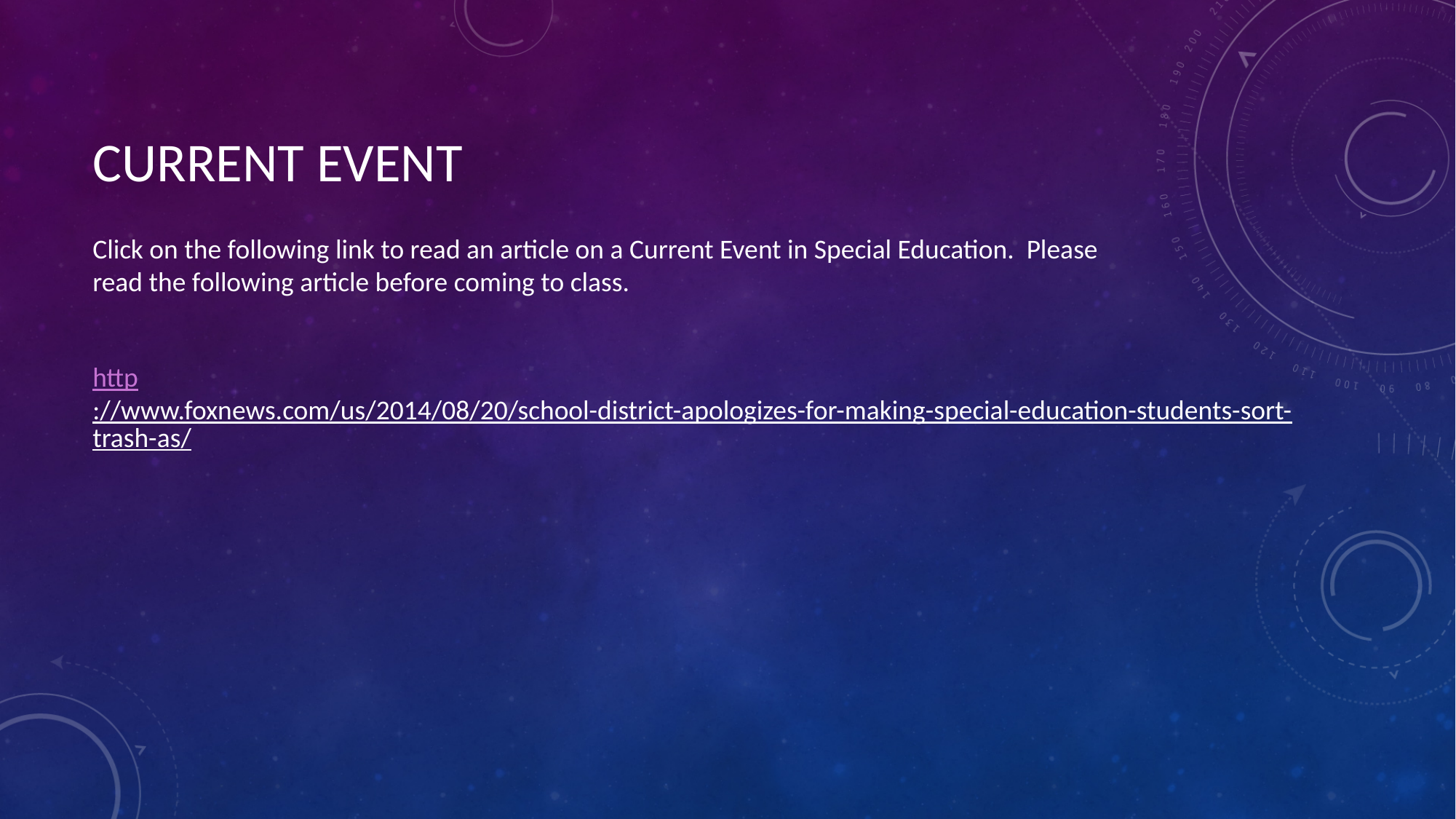

# Current Event
Click on the following link to read an article on a Current Event in Special Education.  Please read the following article before coming to class.
http://www.foxnews.com/us/2014/08/20/school-district-apologizes-for-making-special-education-students-sort-trash-as/